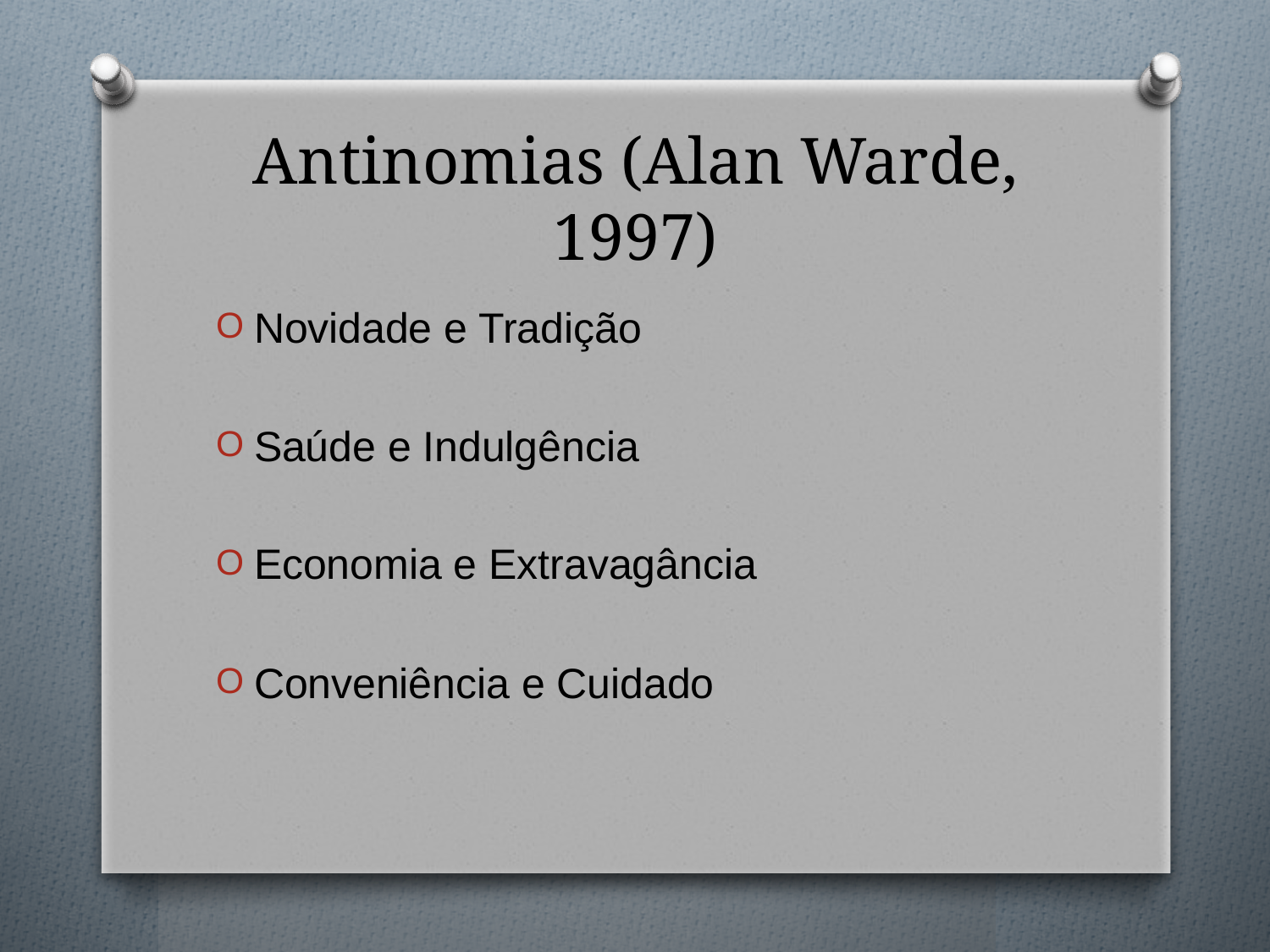

# Antinomias (Alan Warde, 1997)
Novidade e Tradição

Saúde e Indulgência

Economia e Extravagância

Conveniência e Cuidado